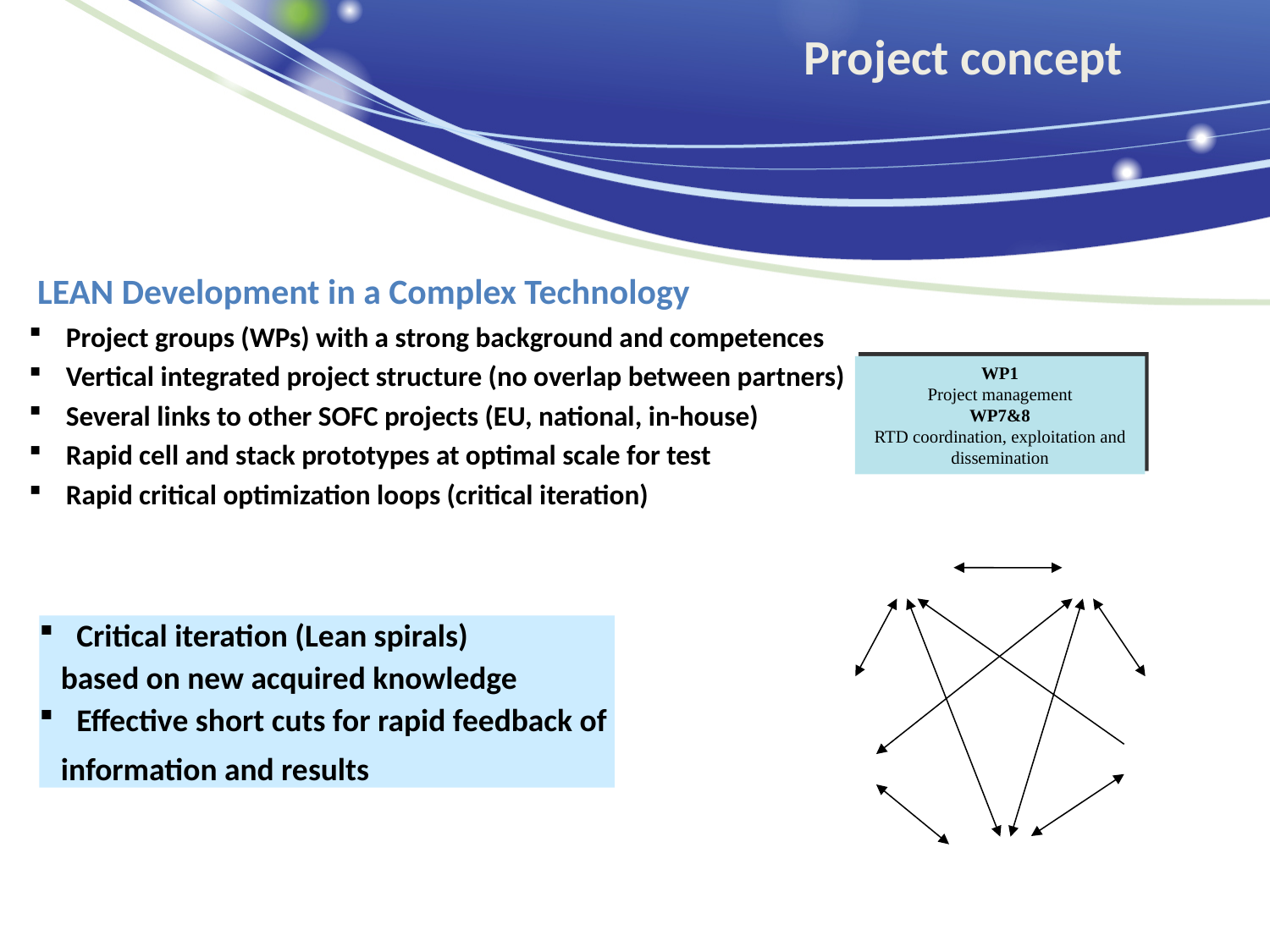

Project concept
LEAN Development in a Complex Technology
Project groups (WPs) with a strong background and competences
Vertical integrated project structure (no overlap between partners)
Several links to other SOFC projects (EU, national, in-house)
Rapid cell and stack prototypes at optimal scale for test
Rapid critical optimization loops (critical iteration)
WP1
Project management
WP7&8
RTD coordination, exploitation and dissemination
WP3
Testing

WP4
Modelling,
reliability
and
durability

WP5
Stack
development
WP6
Alloys
and coatings
WP2
Cell development

 Critical iteration (Lean spirals)
   based on new acquired knowledge
 Effective short cuts for rapid feedback of
   information and results